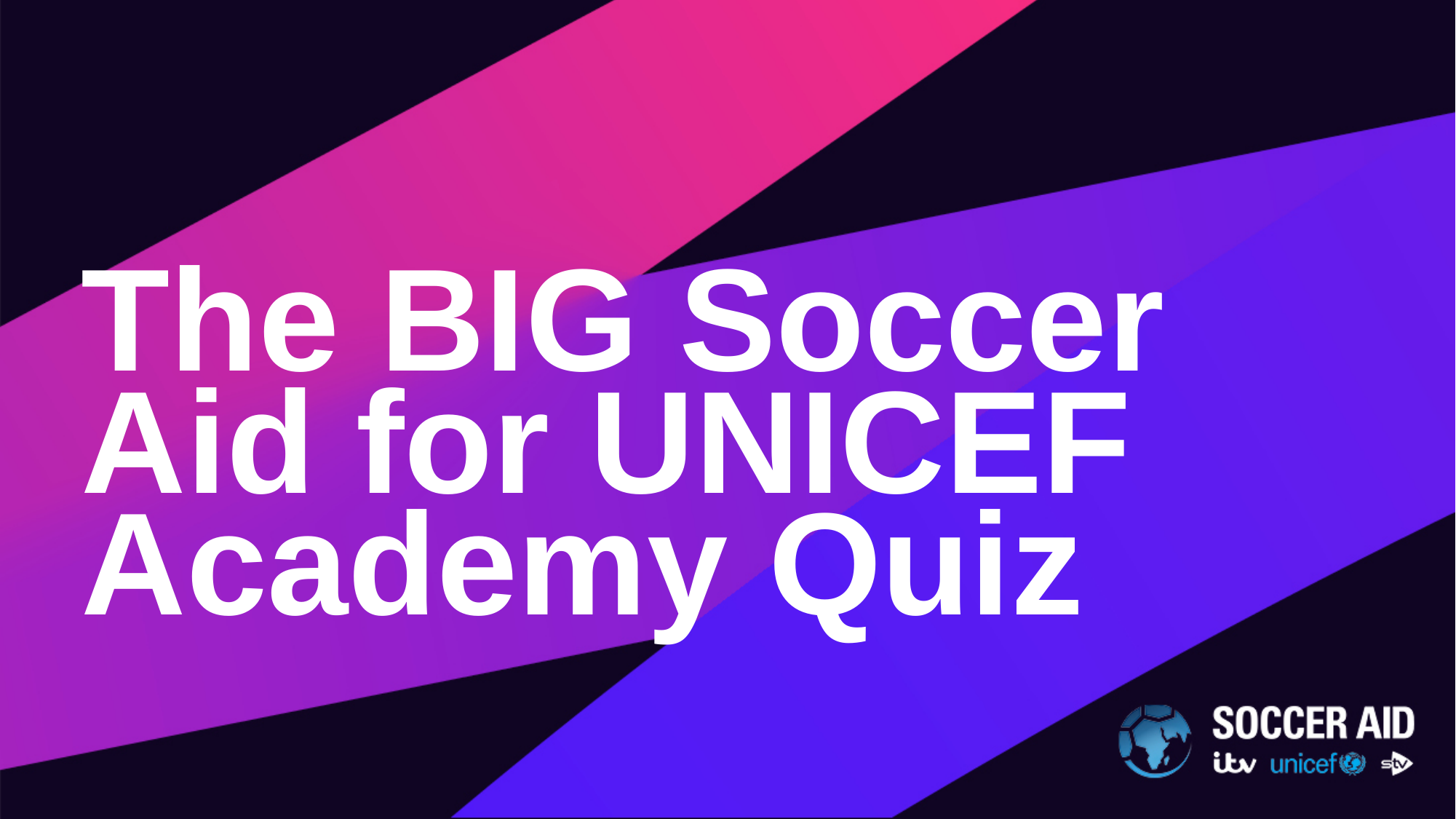

The BIG Soccer Aid for UNICEF Academy Quiz